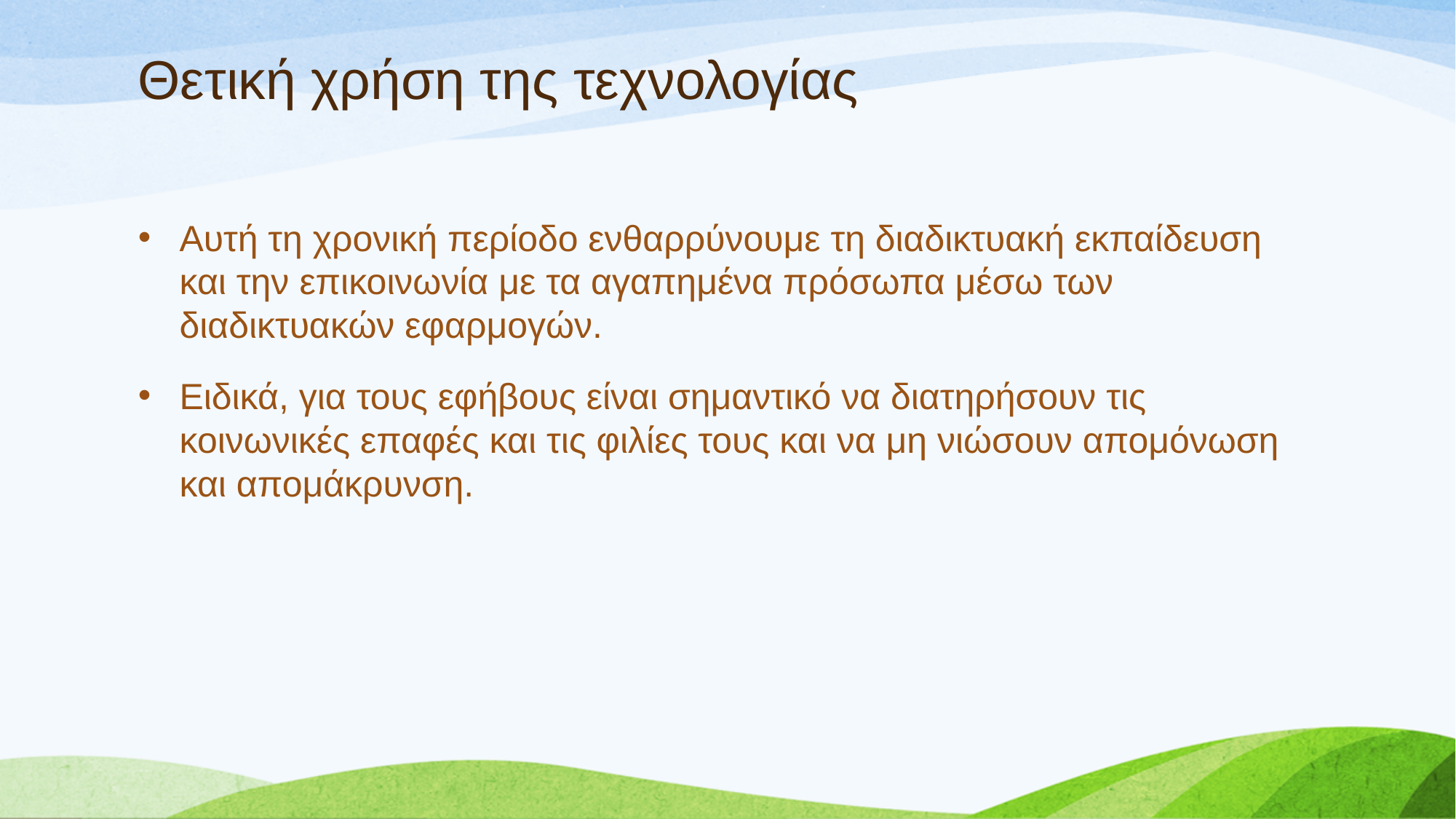

# Θετική χρήση της τεχνολογίας
Αυτή τη χρονική περίοδο ενθαρρύνουμε τη διαδικτυακή εκπαίδευση και την επικοινωνία με τα αγαπημένα πρόσωπα μέσω των διαδικτυακών εφαρμογών.
Ειδικά, για τους εφήβους είναι σημαντικό να διατηρήσουν τις κοινωνικές επαφές και τις φιλίες τους και να μη νιώσουν απομόνωση και απομάκρυνση.